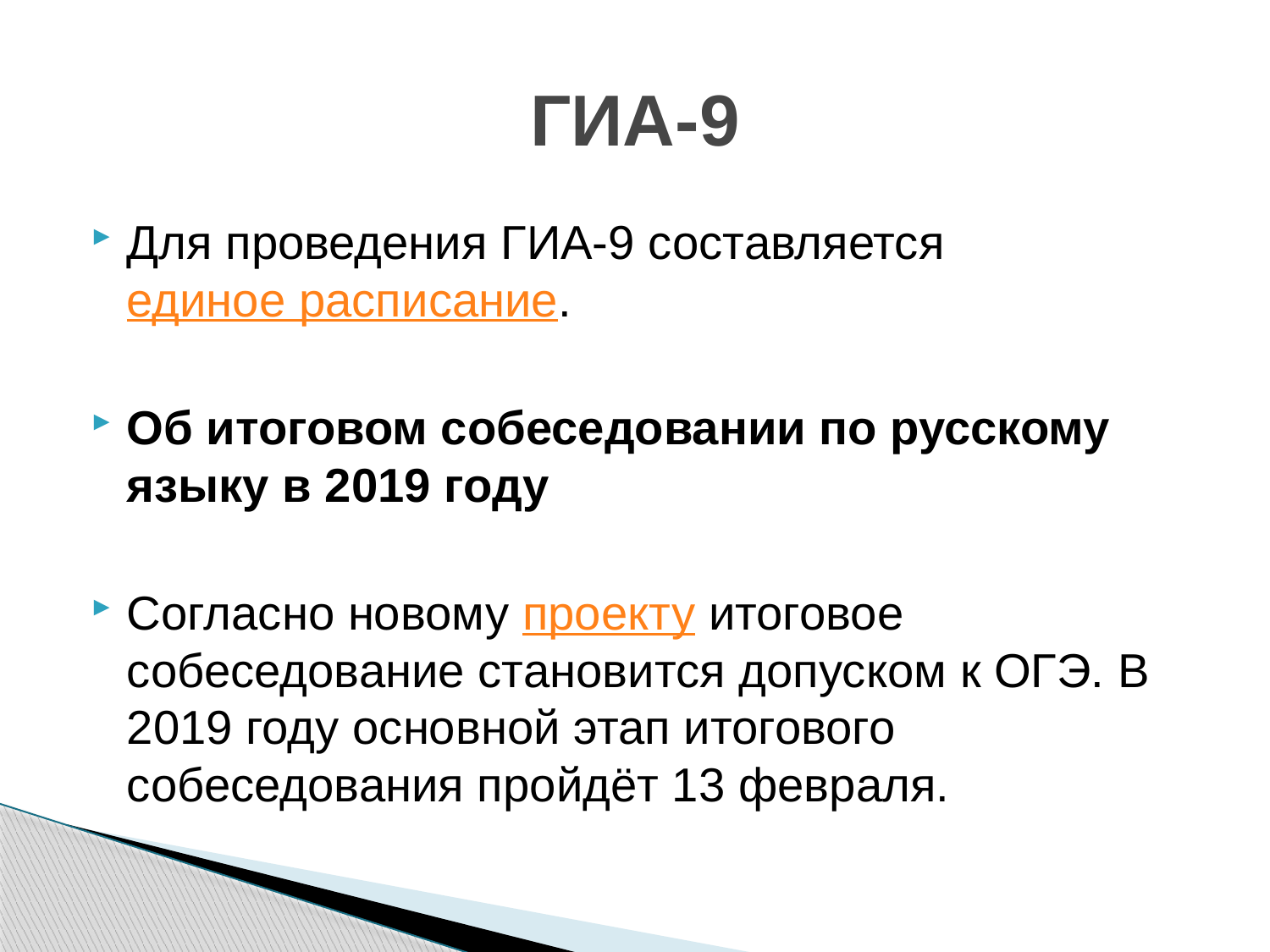

# ГИА-9
Для проведения ГИА-9 составляется единое расписание.

Об итоговом собеседовании по русскому языку в 2019 году

Согласно новому проекту итоговое собеседование становится допуском к ОГЭ. В 2019 году основной этап итогового собеседования пройдёт 13 февраля.